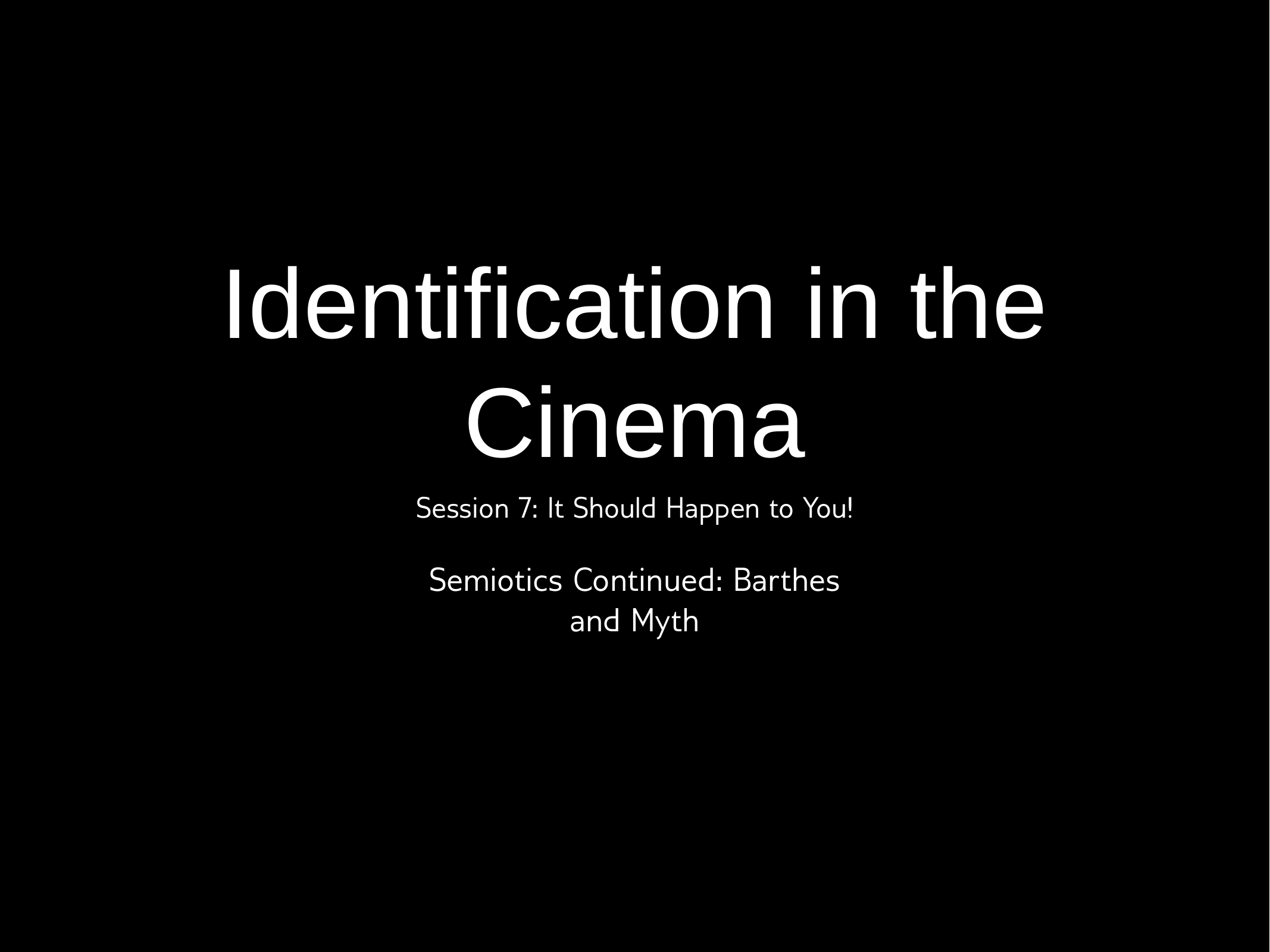

# Identification in the Cinema
Session 7: It Should Happen to You!
Semiotics Continued: Barthes and Myth